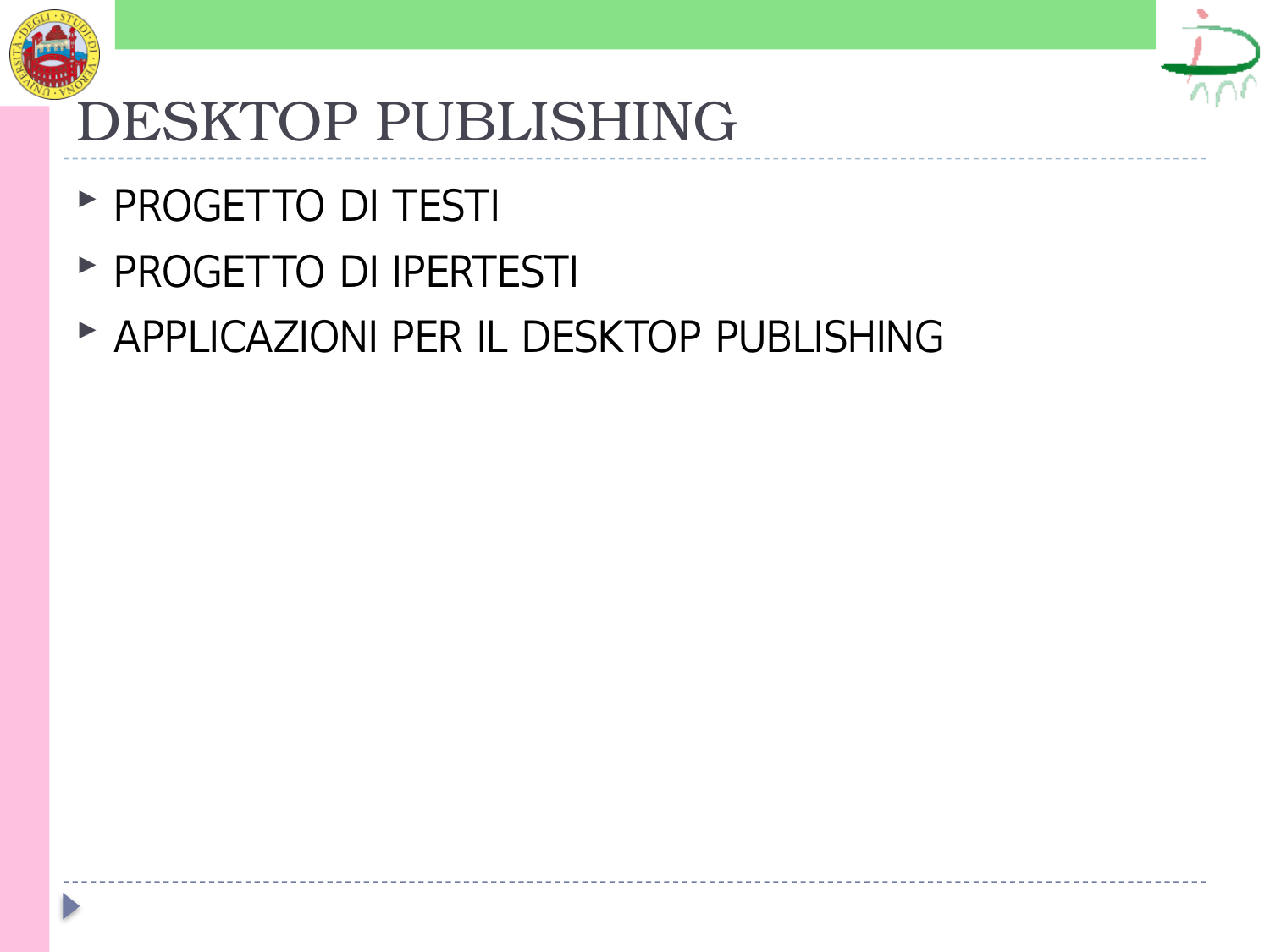

# DESKTOP PUBLISHING
PROGETTO DI TESTI
PROGETTO DI IPERTESTI
APPLICAZIONI PER IL DESKTOP PUBLISHING